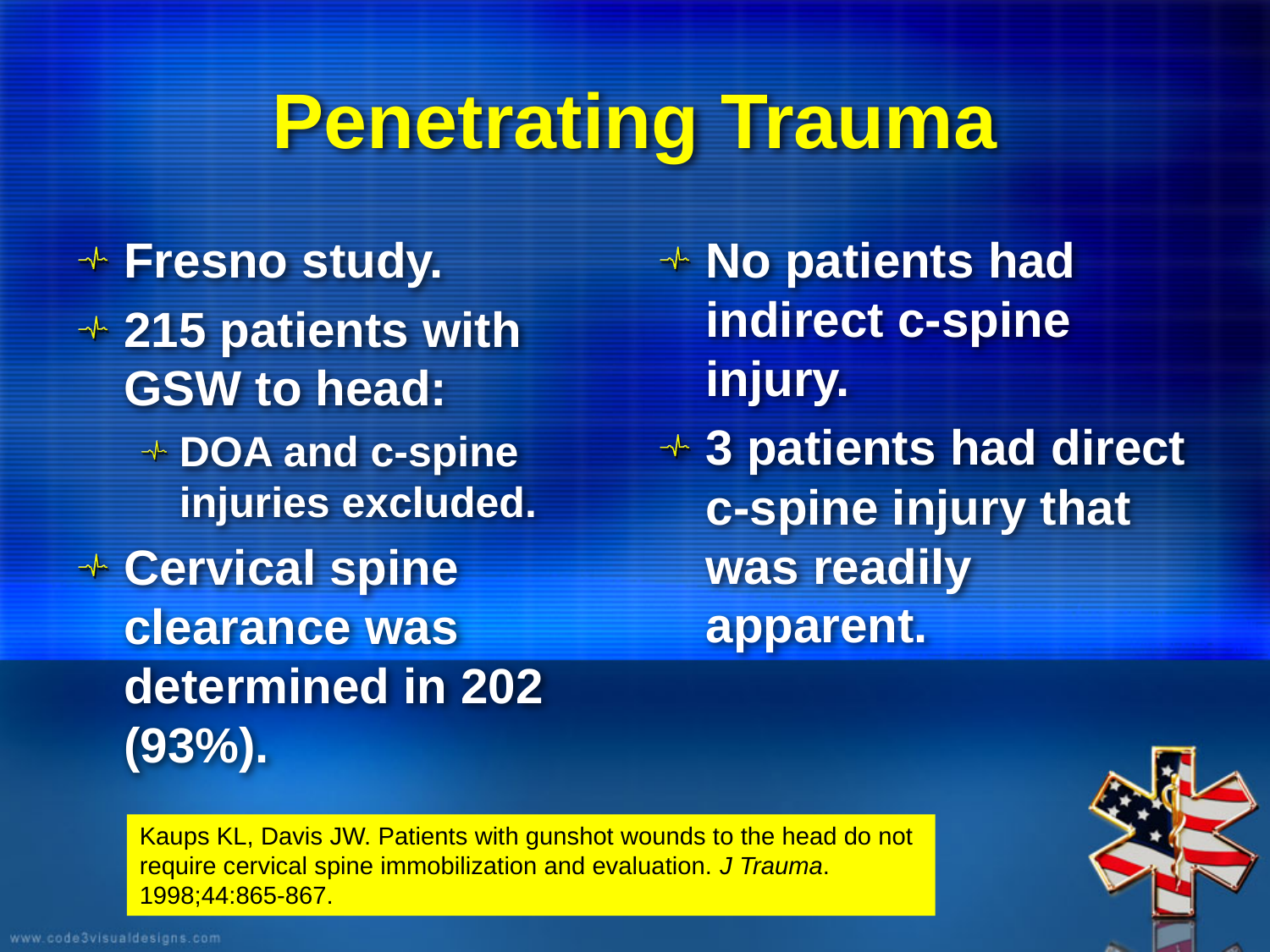

# Penetrating Trauma
Fresno study.
215 patients with GSW to head:
DOA and c-spine injuries excluded.
Cervical spine clearance was determined in 202 (93%).
No patients had indirect c-spine injury.
3 patients had direct c-spine injury that was readily apparent.
Kaups KL, Davis JW. Patients with gunshot wounds to the head do not require cervical spine immobilization and evaluation. J Trauma. 1998;44:865-867.